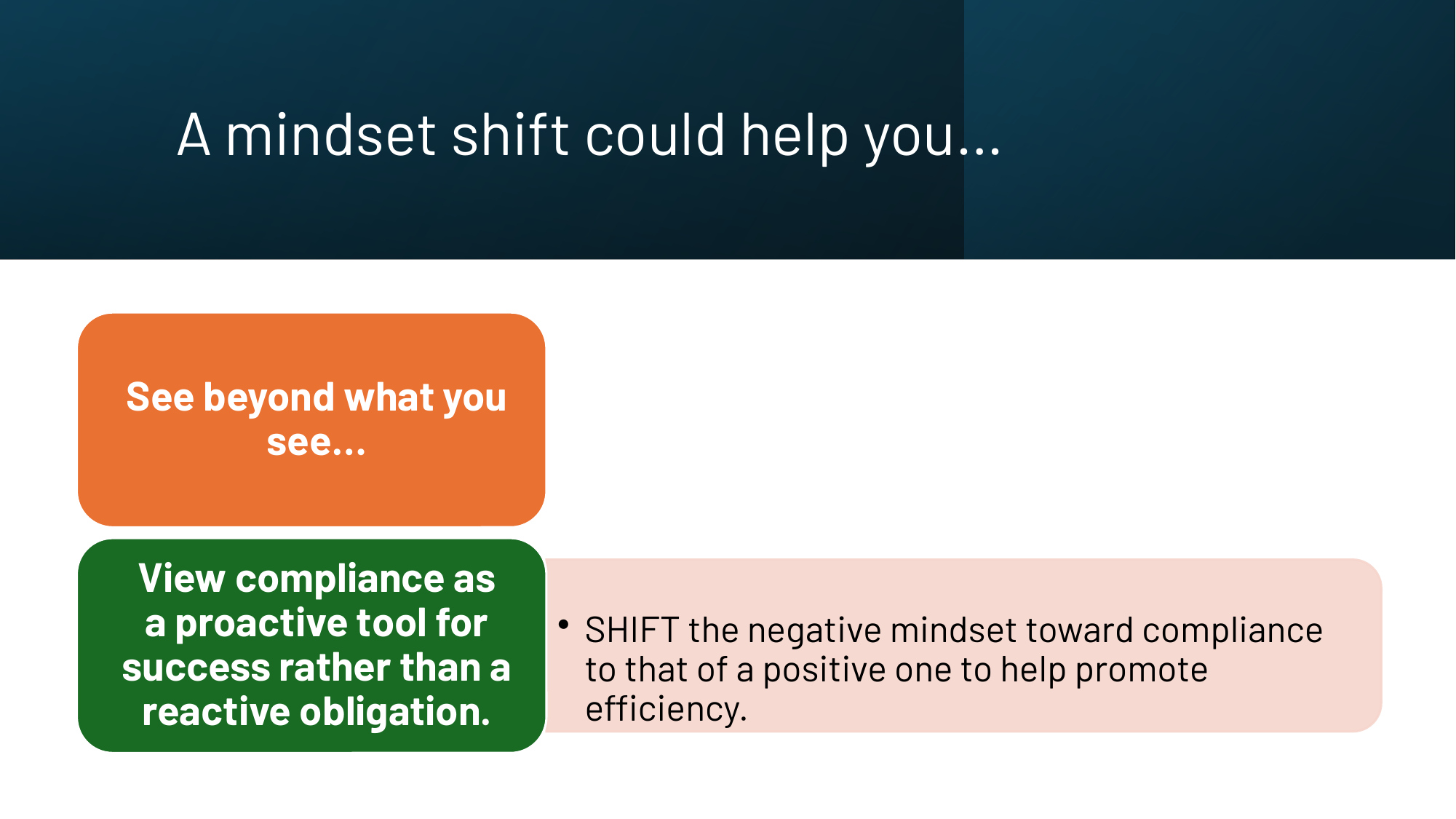

# A mindset shift could help you…
See beyond what you see…

SHIFT the negative mindset toward compliance to that of a positive one to help promote efficiency.
View compliance as a proactive tool for success rather than a reactive obligation.